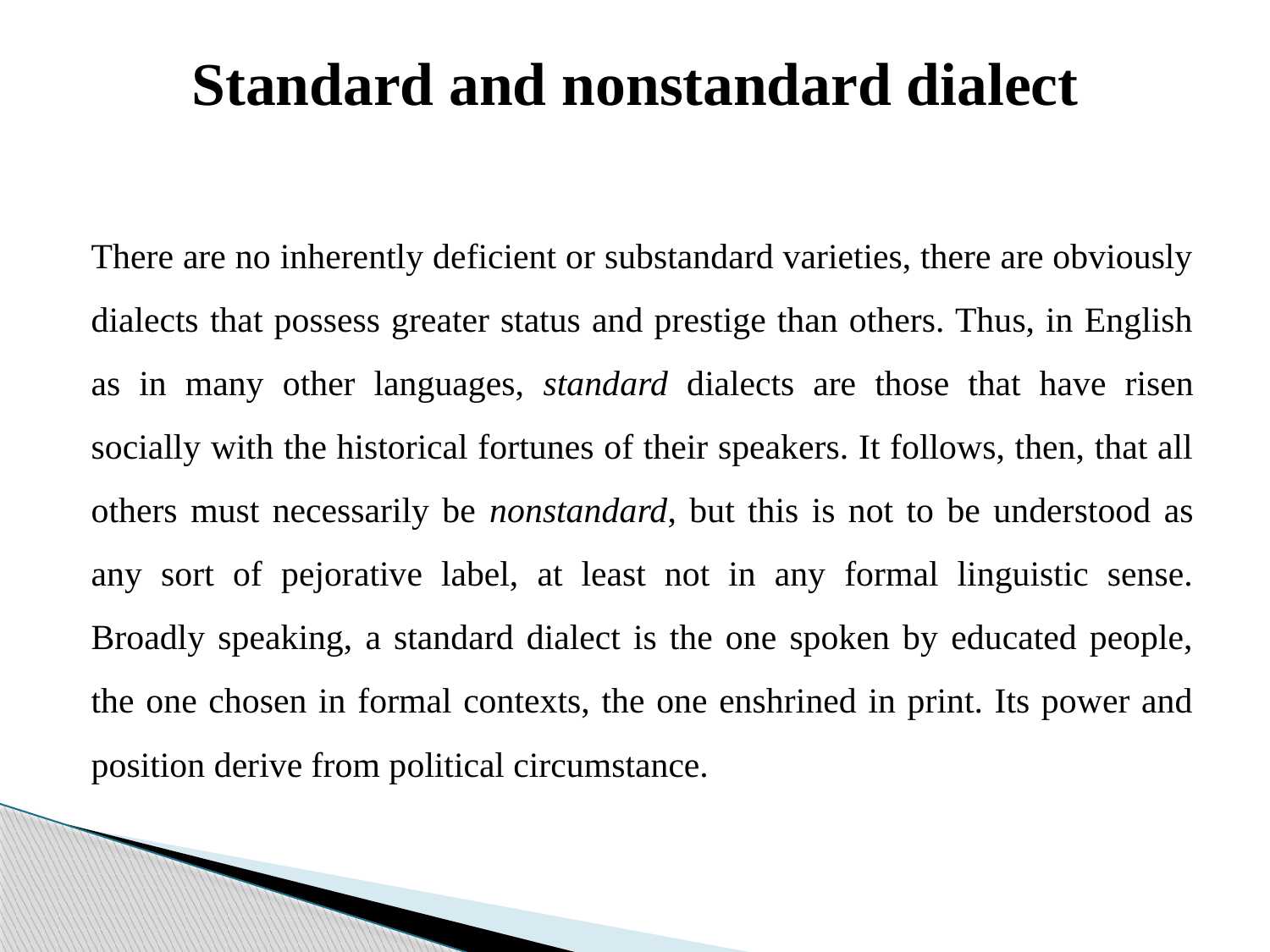

# Standard and nonstandard dialect
There are no inherently deficient or substandard varieties, there are obviously dialects that possess greater status and prestige than others. Thus, in English as in many other languages, standard dialects are those that have risen socially with the historical fortunes of their speakers. It follows, then, that all others must necessarily be nonstandard, but this is not to be understood as any sort of pejorative label, at least not in any formal linguistic sense. Broadly speaking, a standard dialect is the one spoken by educated people, the one chosen in formal contexts, the one enshrined in print. Its power and position derive from political circumstance.